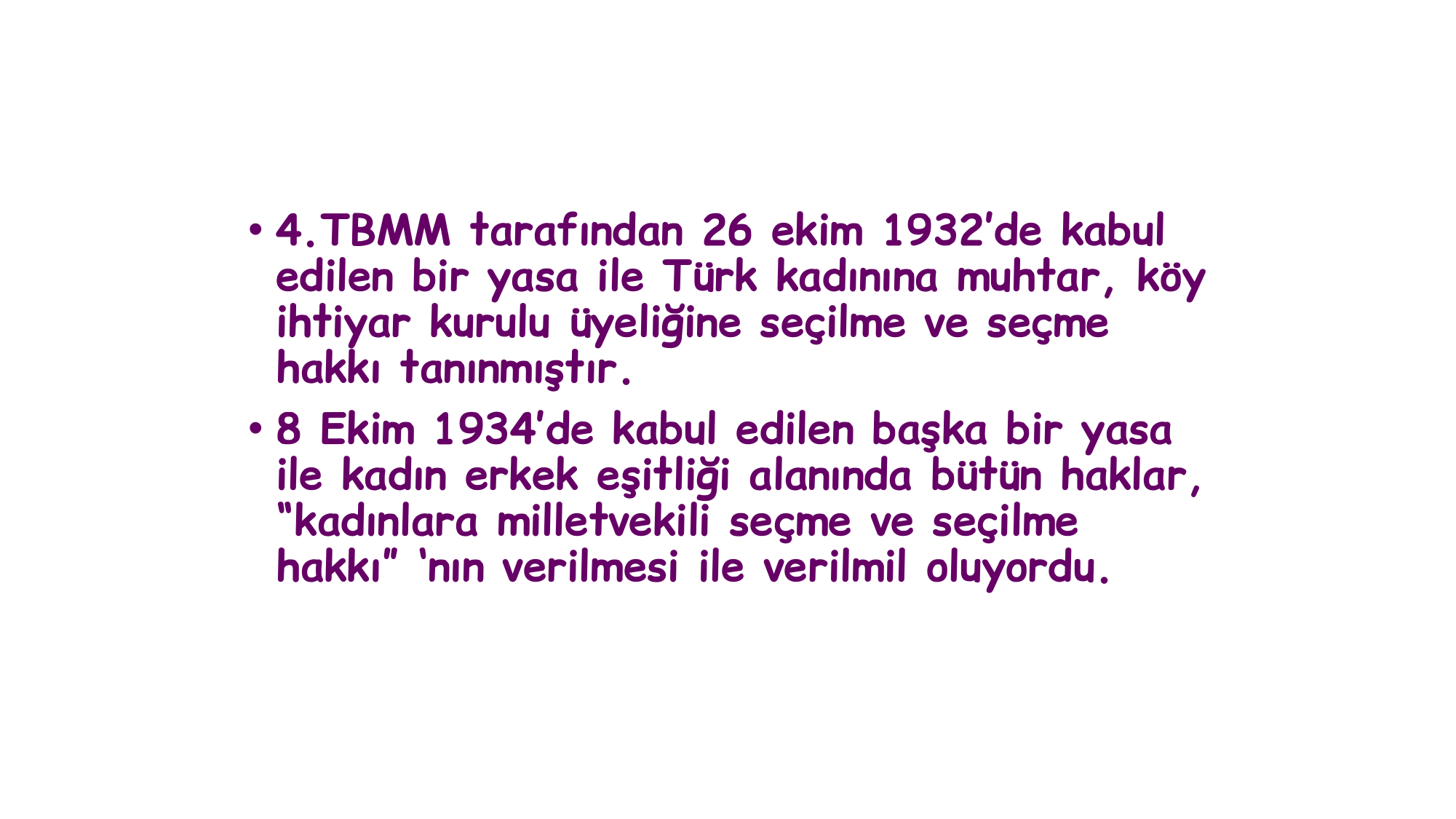

#
4.TBMM tarafından 26 ekim 1932’de kabul edilen bir yasa ile Türk kadınına muhtar, köy ihtiyar kurulu üyeliğine seçilme ve seçme hakkı tanınmıştır.
8 Ekim 1934’de kabul edilen başka bir yasa ile kadın erkek eşitliği alanında bütün haklar, “kadınlara milletvekili seçme ve seçilme hakkı” ‘nın verilmesi ile verilmil oluyordu.